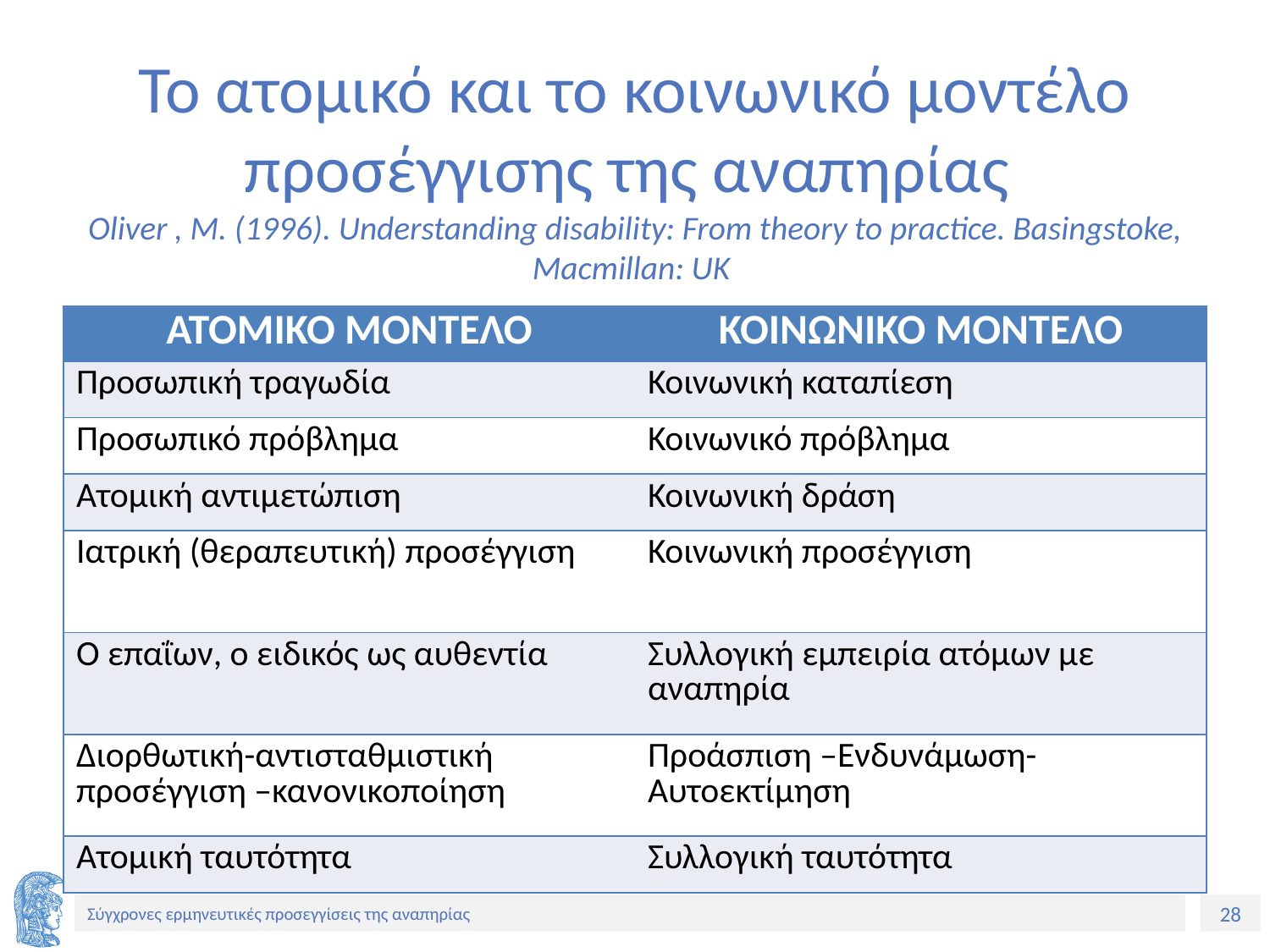

# Το ατομικό και το κοινωνικό μοντέλο προσέγγισης της αναπηρίας Oliver , Μ. (1996). Understanding disability: From theory to practice. Basingstoke, Macmillan: UK
| ΑΤΟΜΙΚΟ ΜΟΝΤΕΛΟ | ΚΟΙΝΩΝΙΚΟ ΜΟΝΤΕΛΟ |
| --- | --- |
| Προσωπική τραγωδία | Κοινωνική καταπίεση |
| Προσωπικό πρόβλημα | Κοινωνικό πρόβλημα |
| Ατομική αντιμετώπιση | Κοινωνική δράση |
| Ιατρική (θεραπευτική) προσέγγιση | Κοινωνική προσέγγιση |
| Ο επαΐων, ο ειδικός ως αυθεντία | Συλλογική εμπειρία ατόμων με αναπηρία |
| Διορθωτική-αντισταθμιστική προσέγγιση –κανονικοποίηση | Προάσπιση –Ενδυνάμωση-Αυτοεκτίμηση |
| Ατομική ταυτότητα | Συλλογική ταυτότητα |